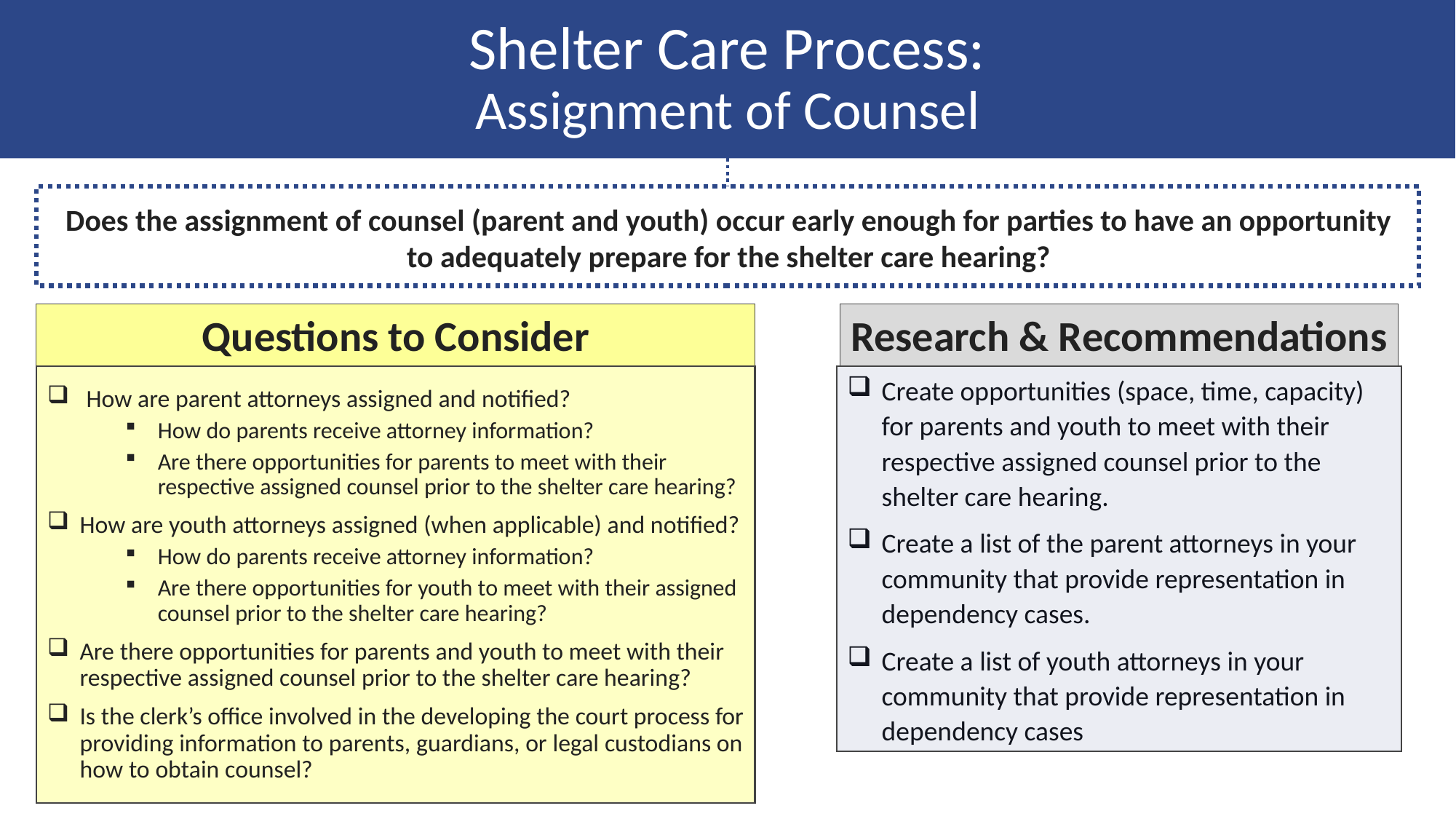

Shelter Care Process:
Assignment of Counsel
c
Does the assignment of counsel (parent and youth) occur early enough for parties to have an opportunity to adequately prepare for the shelter care hearing?
Questions to Consider
Research & Recommendations
Create opportunities (space, time, capacity) for parents and youth to meet with their respective assigned counsel prior to the shelter care hearing.
Create a list of the parent attorneys in your community that provide representation in dependency cases.
Create a list of youth attorneys in your community that provide representation in dependency cases
How are parent attorneys assigned and notified?
How do parents receive attorney information?
Are there opportunities for parents to meet with their respective assigned counsel prior to the shelter care hearing?
How are youth attorneys assigned (when applicable) and notified?
How do parents receive attorney information?
Are there opportunities for youth to meet with their assigned counsel prior to the shelter care hearing?
Are there opportunities for parents and youth to meet with their respective assigned counsel prior to the shelter care hearing?
Is the clerk’s office involved in the developing the court process for providing information to parents, guardians, or legal custodians on how to obtain counsel?